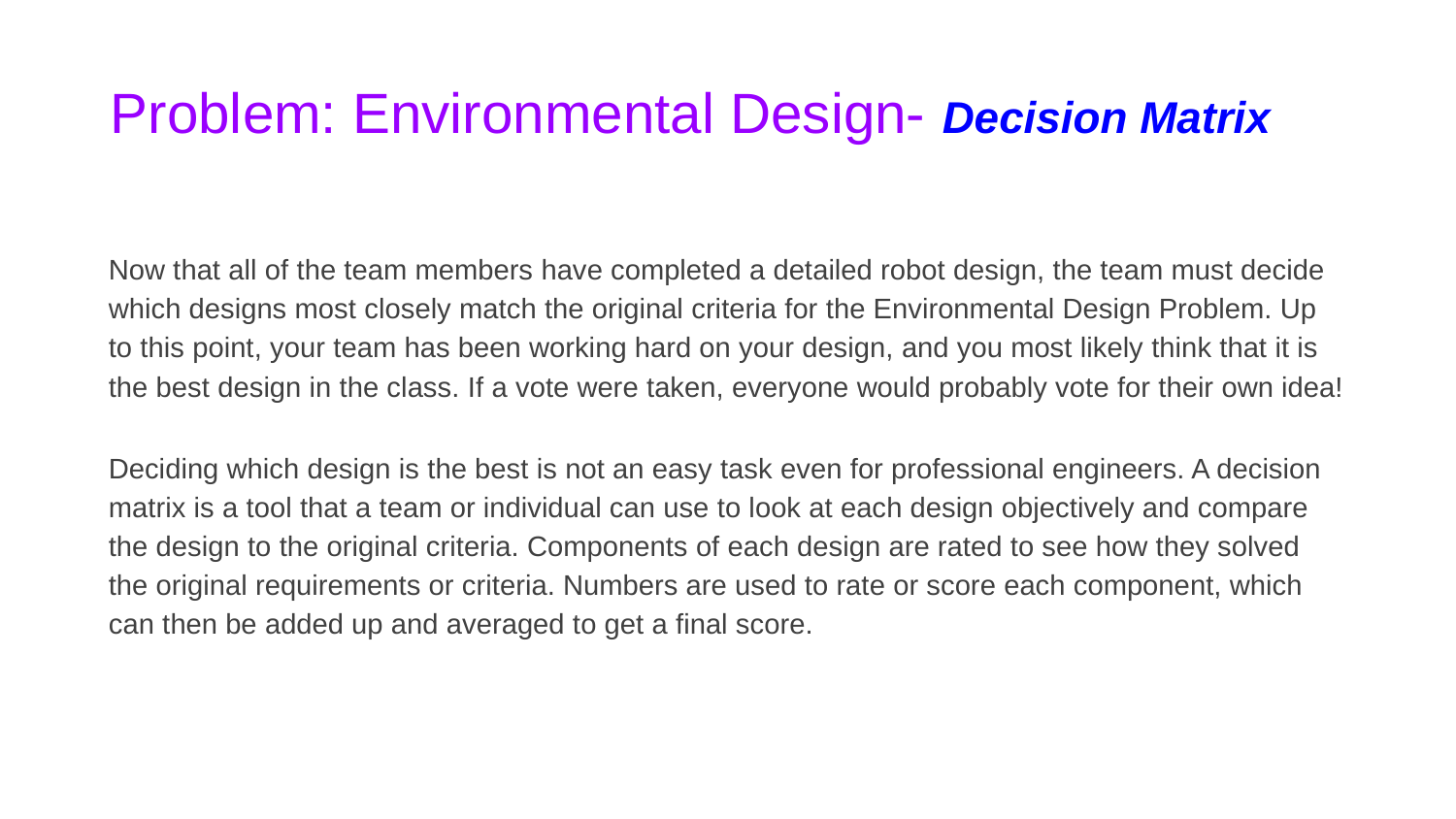

Problem: Environmental Design- Decision Matrix
Now that all of the team members have completed a detailed robot design, the team must decide which designs most closely match the original criteria for the Environmental Design Problem. Up to this point, your team has been working hard on your design, and you most likely think that it is the best design in the class. If a vote were taken, everyone would probably vote for their own idea!
Deciding which design is the best is not an easy task even for professional engineers. A decision matrix is a tool that a team or individual can use to look at each design objectively and compare the design to the original criteria. Components of each design are rated to see how they solved the original requirements or criteria. Numbers are used to rate or score each component, which can then be added up and averaged to get a final score.